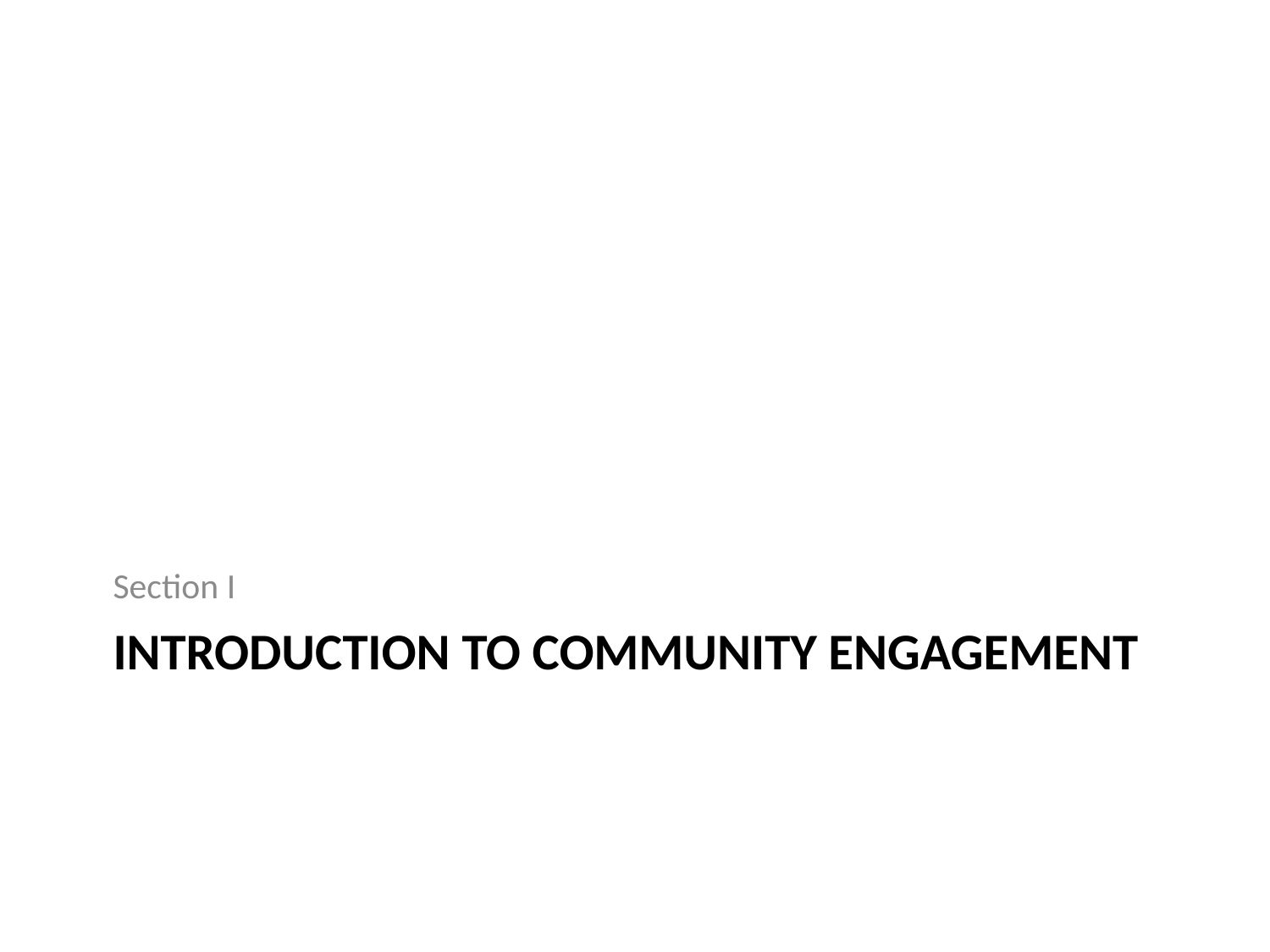

Section I
# Introduction to community engagement